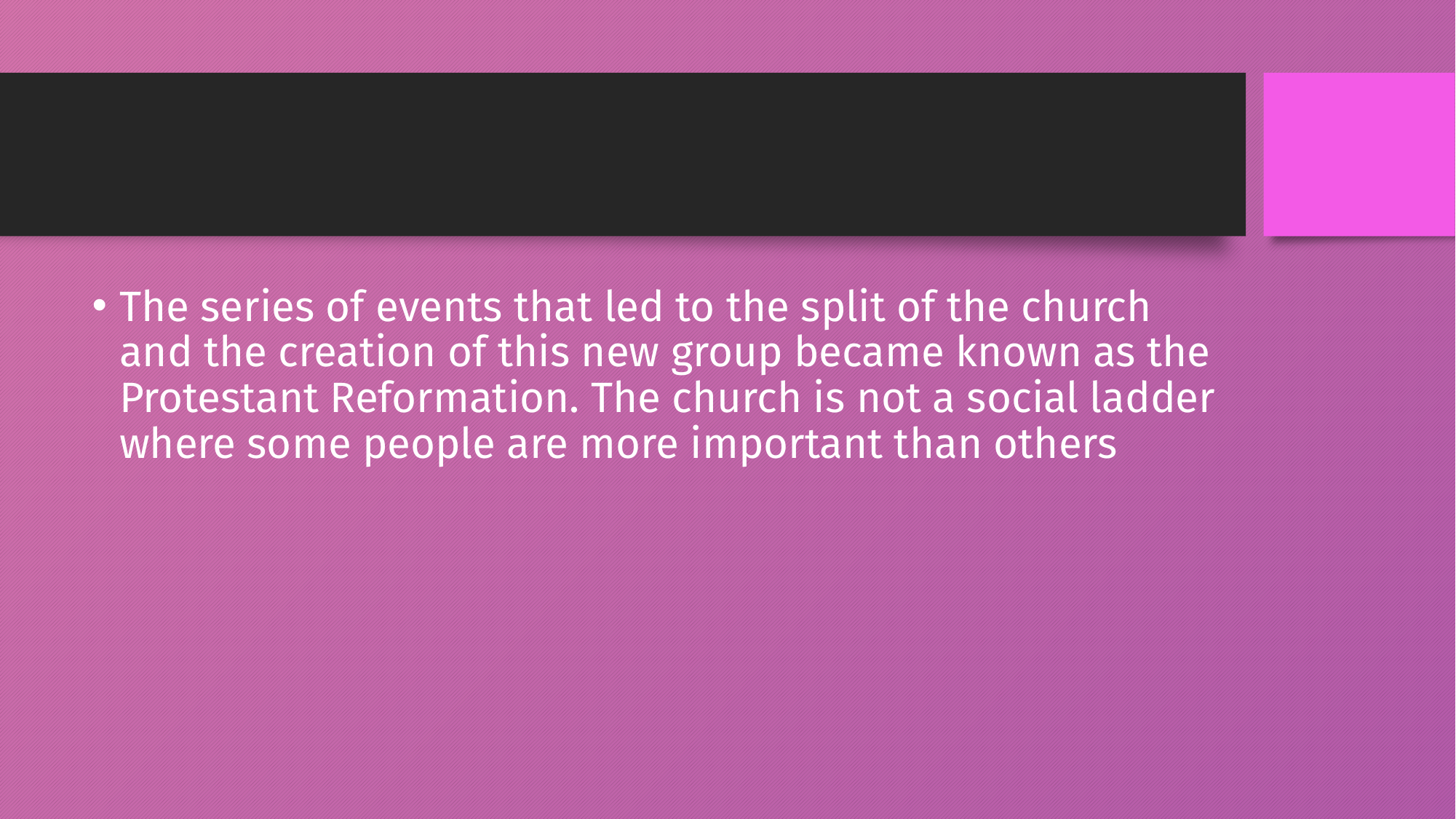

The series of events that led to the split of the church and the creation of this new group became known as the Protestant Reformation. The church is not a social ladder where some people are more important than others